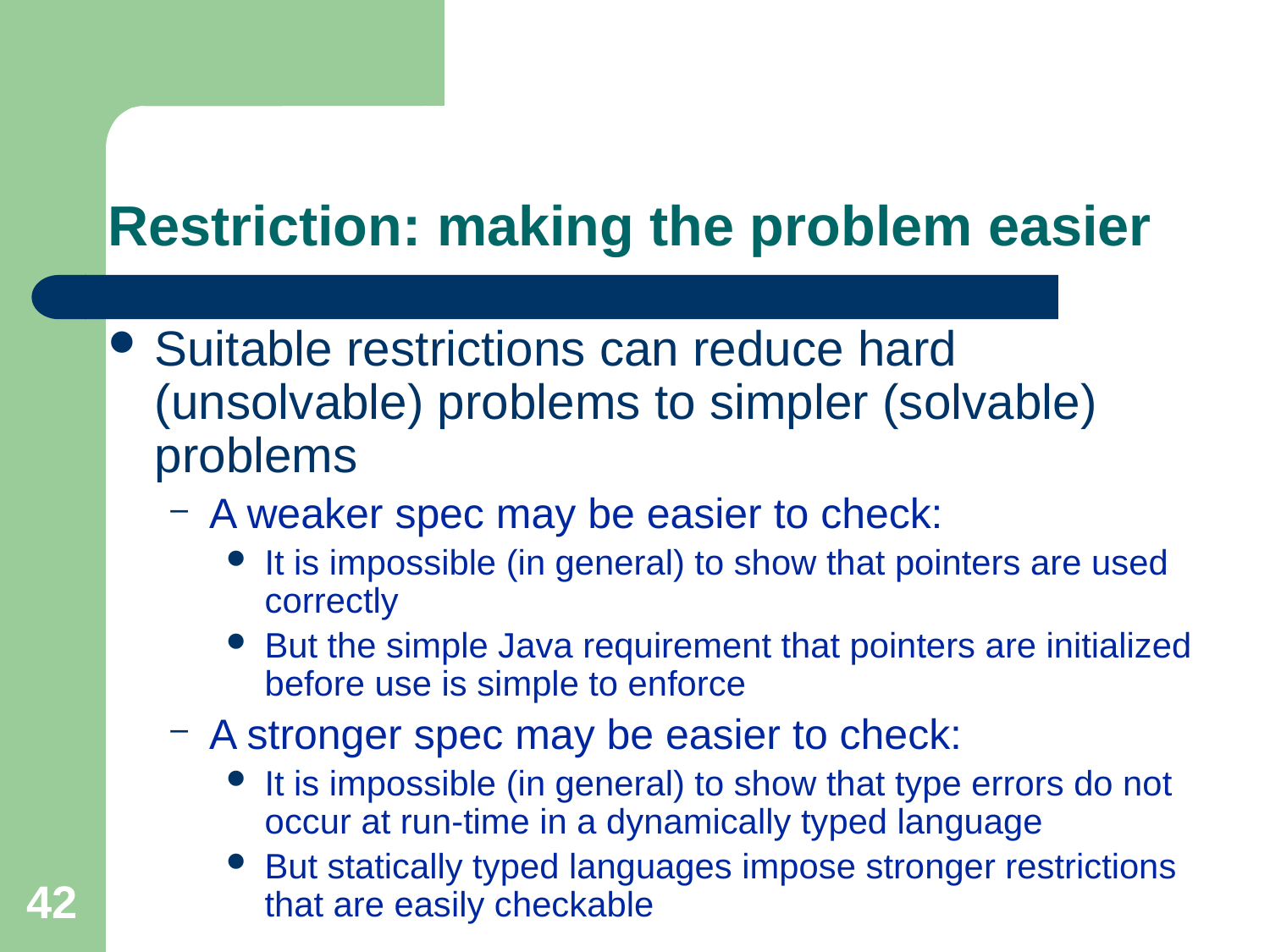

# Restriction: making the problem easier
Suitable restrictions can reduce hard (unsolvable) problems to simpler (solvable) problems
A weaker spec may be easier to check:
It is impossible (in general) to show that pointers are used correctly
But the simple Java requirement that pointers are initialized before use is simple to enforce
A stronger spec may be easier to check:
It is impossible (in general) to show that type errors do not occur at run-time in a dynamically typed language
But statically typed languages impose stronger restrictions that are easily checkable
42